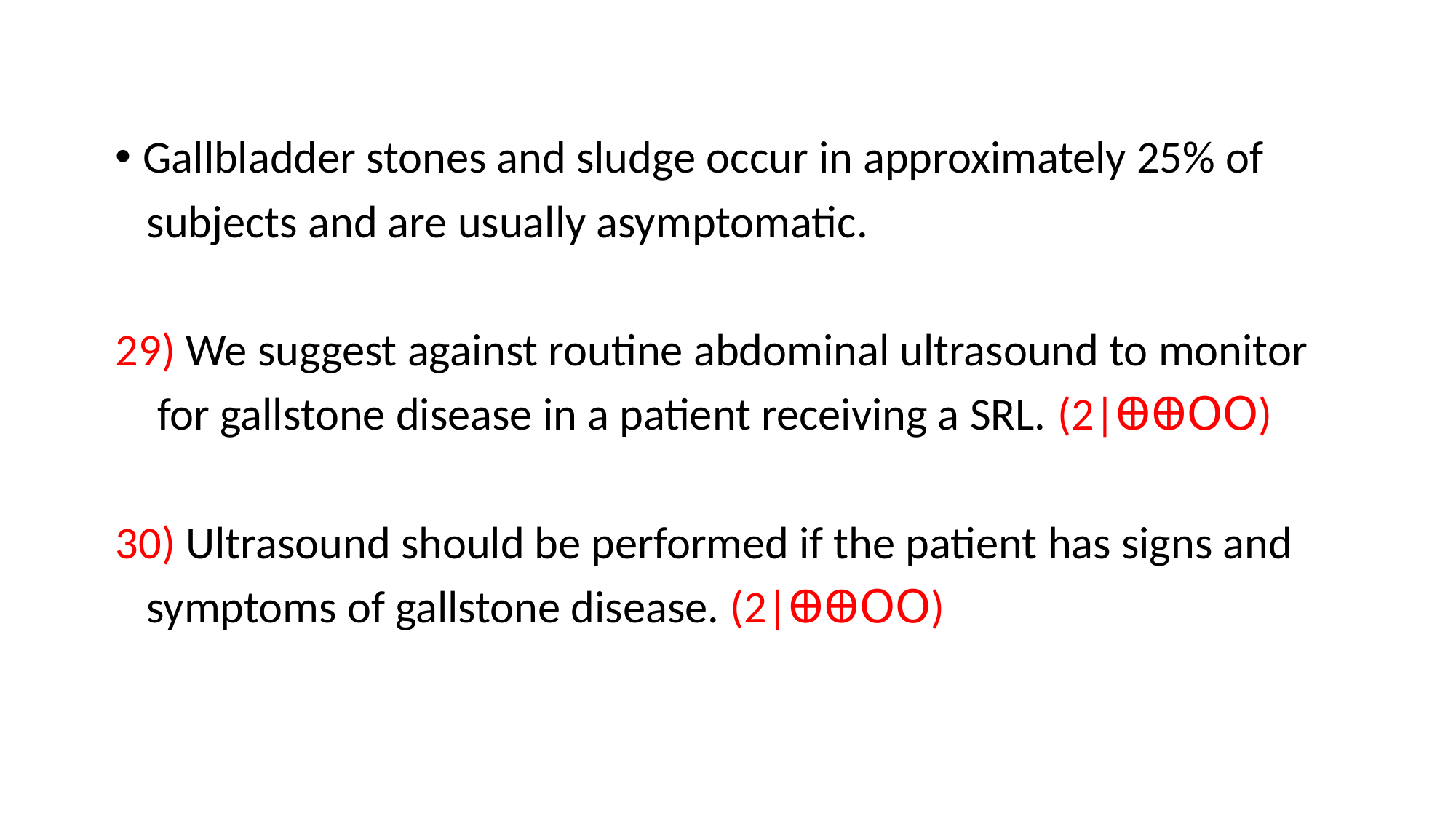

Gallbladder stones and sludge occur in approximately 25% of
   subjects and are usually asymptomatic.

29) We suggest against routine abdominal ultrasound to monitor
    for gallstone disease in a patient receiving a SRL. (2|ꚚꚚꓳꓳ)

30) Ultrasound should be performed if the patient has signs and
   symptoms of gallstone disease. (2|ꚚꚚꓳꓳ)